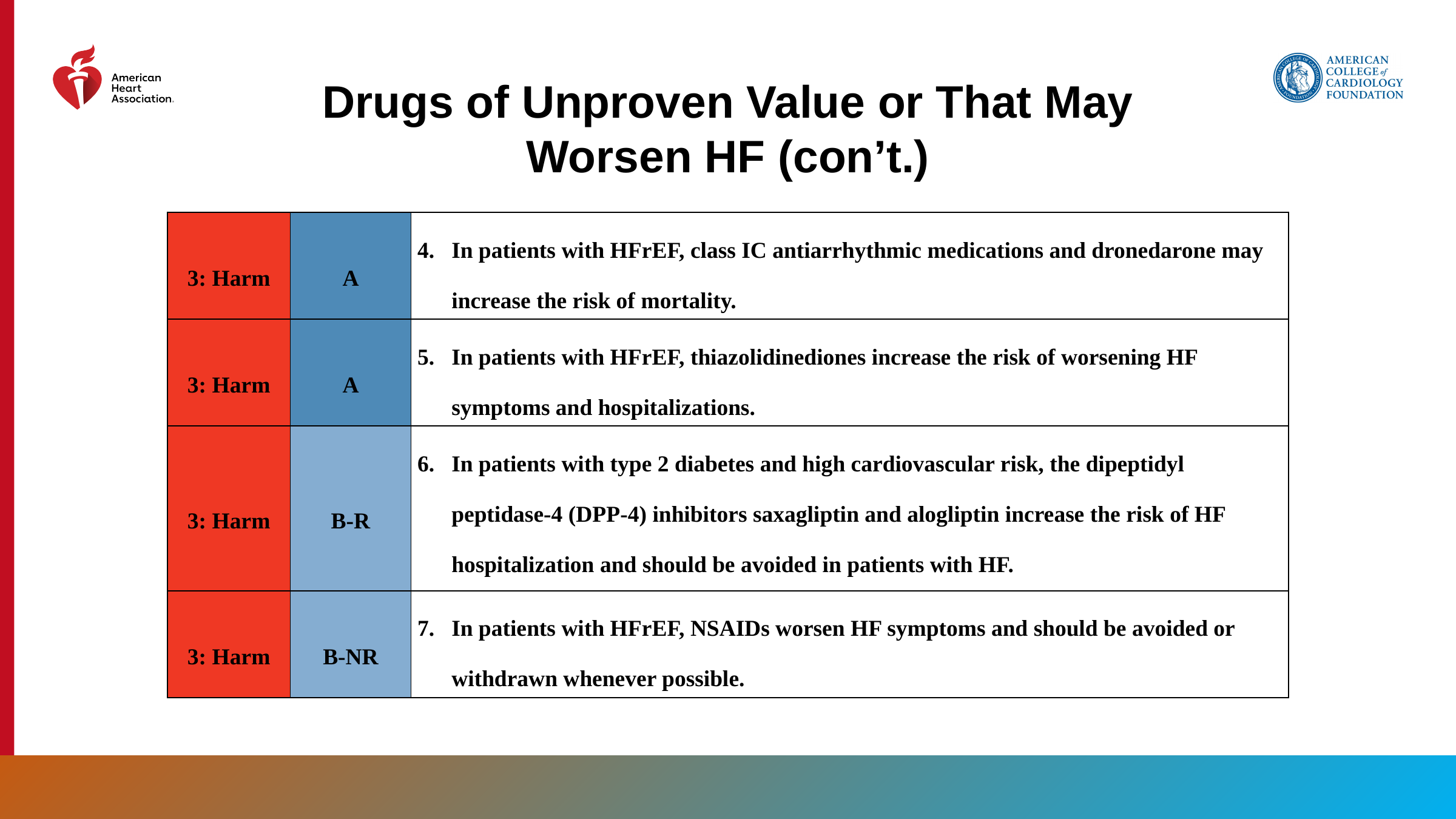

Drugs of Unproven Value or That May Worsen HF (con’t.)
| 3: Harm | A | In patients with HFrEF, class IC antiarrhythmic medications and dronedarone may increase the risk of mortality. |
| --- | --- | --- |
| 3: Harm | A | In patients with HFrEF, thiazolidinediones increase the risk of worsening HF symptoms and hospitalizations. |
| 3: Harm | B-R | In patients with type 2 diabetes and high cardiovascular risk, the dipeptidyl peptidase-4 (DPP-4) inhibitors saxagliptin and alogliptin increase the risk of HF hospitalization and should be avoided in patients with HF. |
| 3: Harm | B-NR | In patients with HFrEF, NSAIDs worsen HF symptoms and should be avoided or withdrawn whenever possible. |
| --- | --- | --- |
83